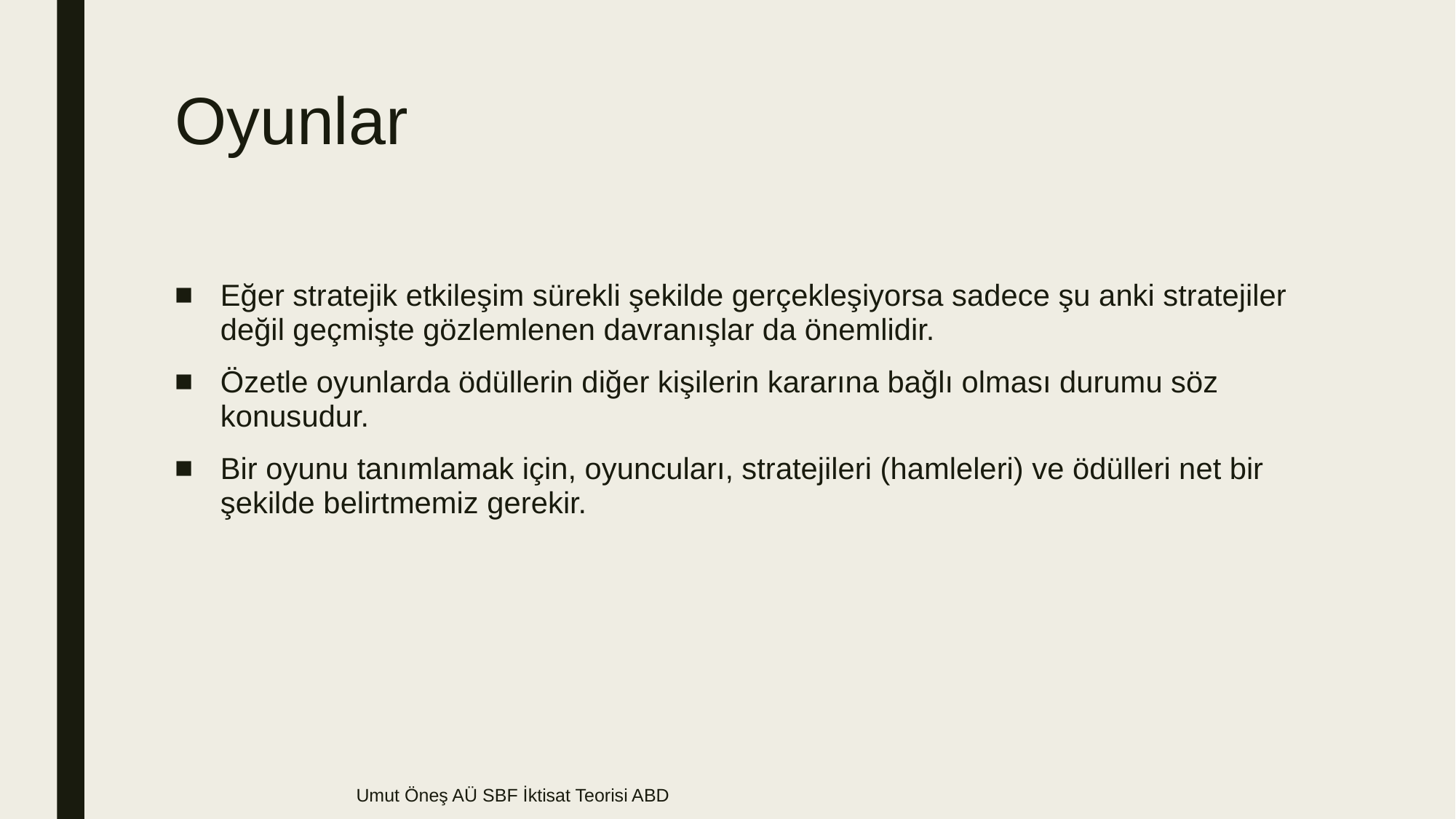

# Oyunlar
Eğer stratejik etkileşim sürekli şekilde gerçekleşiyorsa sadece şu anki stratejiler değil geçmişte gözlemlenen davranışlar da önemlidir.
Özetle oyunlarda ödüllerin diğer kişilerin kararına bağlı olması durumu söz konusudur.
Bir oyunu tanımlamak için, oyuncuları, stratejileri (hamleleri) ve ödülleri net bir şekilde belirtmemiz gerekir.
Umut Öneş AÜ SBF İktisat Teorisi ABD